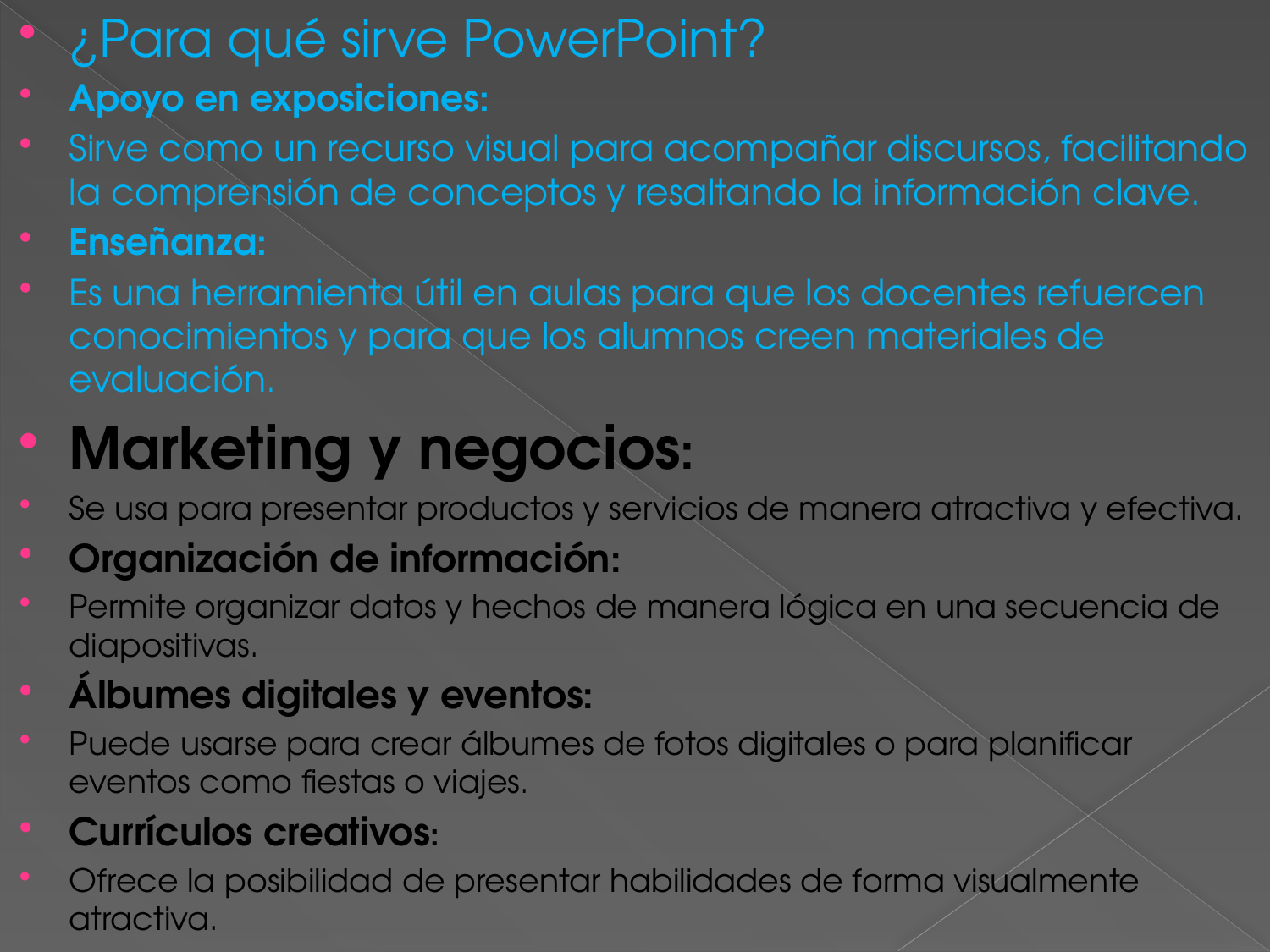

¿Para qué sirve PowerPoint?
Apoyo en exposiciones:
Sirve como un recurso visual para acompañar discursos, facilitando la comprensión de conceptos y resaltando la información clave.
Enseñanza:
Es una herramienta útil en aulas para que los docentes refuercen conocimientos y para que los alumnos creen materiales de evaluación.
Marketing y negocios:
Se usa para presentar productos y servicios de manera atractiva y efectiva.
Organización de información:
Permite organizar datos y hechos de manera lógica en una secuencia de diapositivas.
Álbumes digitales y eventos:
Puede usarse para crear álbumes de fotos digitales o para planificar eventos como fiestas o viajes.
Currículos creativos:
Ofrece la posibilidad de presentar habilidades de forma visualmente atractiva.
#